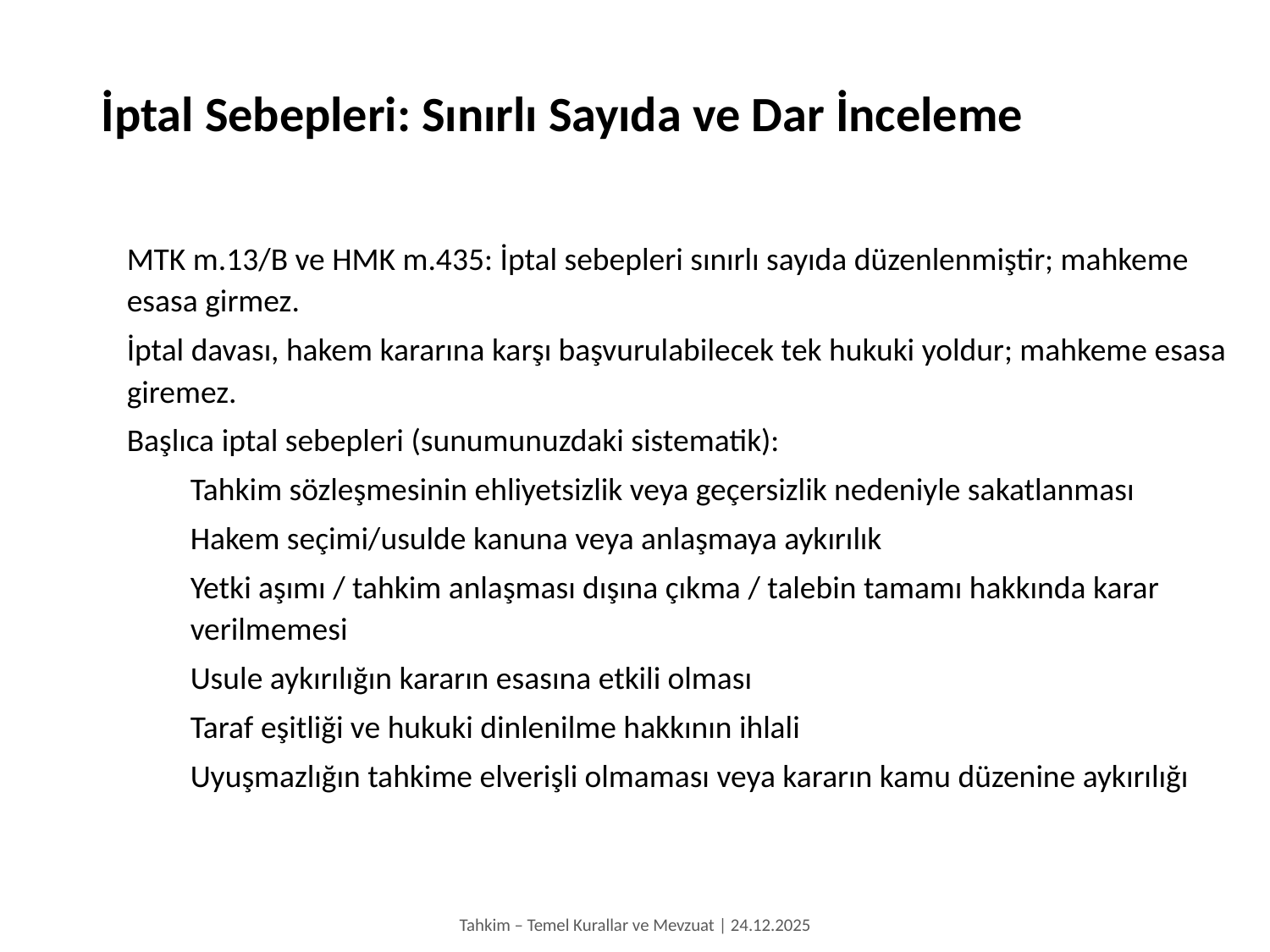

İptal Sebepleri: Sınırlı Sayıda ve Dar İnceleme
MTK m.13/B ve HMK m.435: İptal sebepleri sınırlı sayıda düzenlenmiştir; mahkeme esasa girmez.
İptal davası, hakem kararına karşı başvurulabilecek tek hukuki yoldur; mahkeme esasa giremez.
Başlıca iptal sebepleri (sunumunuzdaki sistematik):
Tahkim sözleşmesinin ehliyetsizlik veya geçersizlik nedeniyle sakatlanması
Hakem seçimi/usulde kanuna veya anlaşmaya aykırılık
Yetki aşımı / tahkim anlaşması dışına çıkma / talebin tamamı hakkında karar verilmemesi
Usule aykırılığın kararın esasına etkili olması
Taraf eşitliği ve hukuki dinlenilme hakkının ihlali
Uyuşmazlığın tahkime elverişli olmaması veya kararın kamu düzenine aykırılığı
Tahkim – Temel Kurallar ve Mevzuat | 24.12.2025